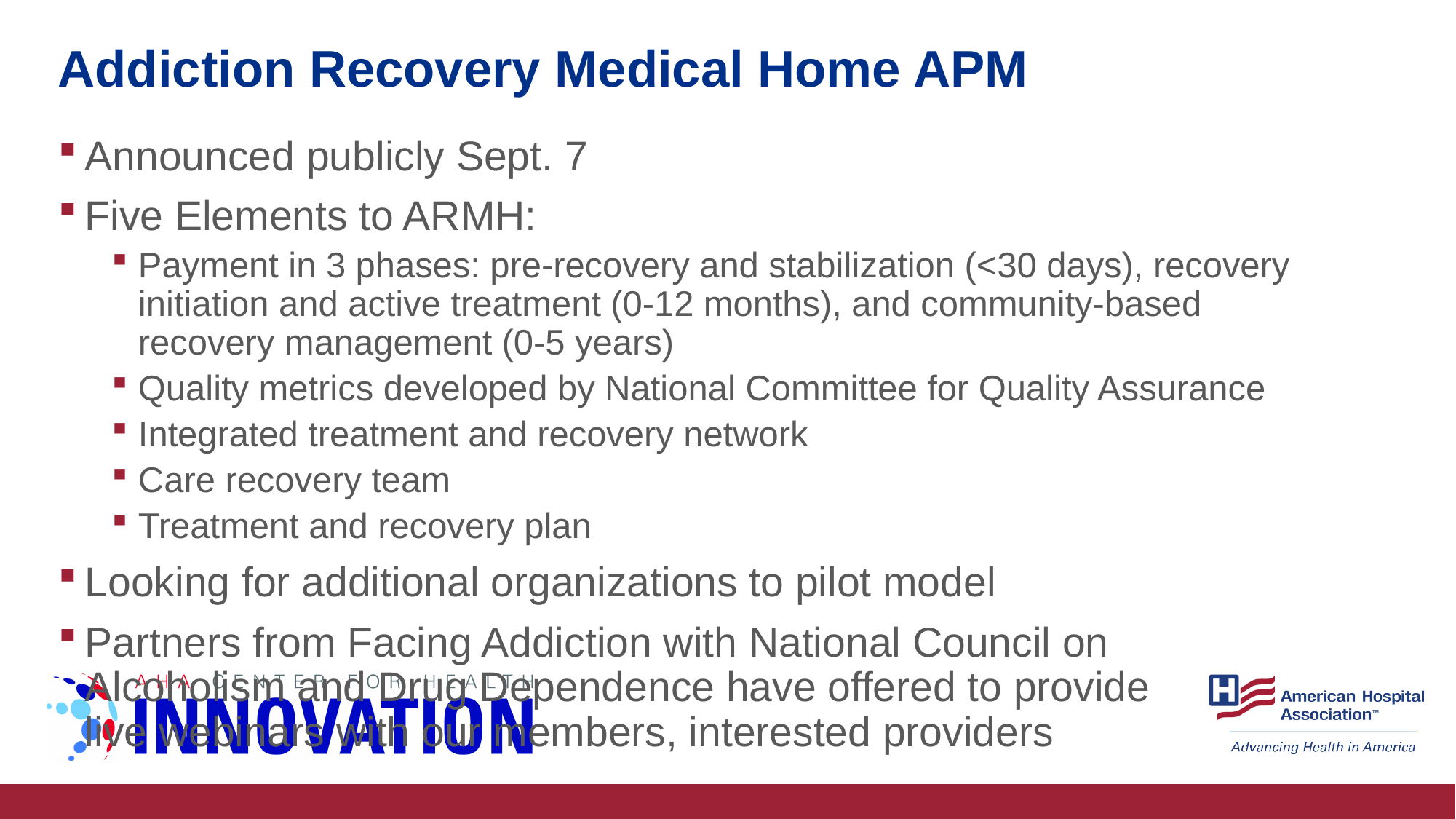

# Addiction Recovery Medical Home APM
Announced publicly Sept. 7
Five Elements to ARMH:
Payment in 3 phases: pre-recovery and stabilization (<30 days), recovery initiation and active treatment (0-12 months), and community-based recovery management (0-5 years)
Quality metrics developed by National Committee for Quality Assurance
Integrated treatment and recovery network
Care recovery team
Treatment and recovery plan
Looking for additional organizations to pilot model
Partners from Facing Addiction with National Council on Alcoholism and Drug Dependence have offered to provide
live webinars with our members, interested providers